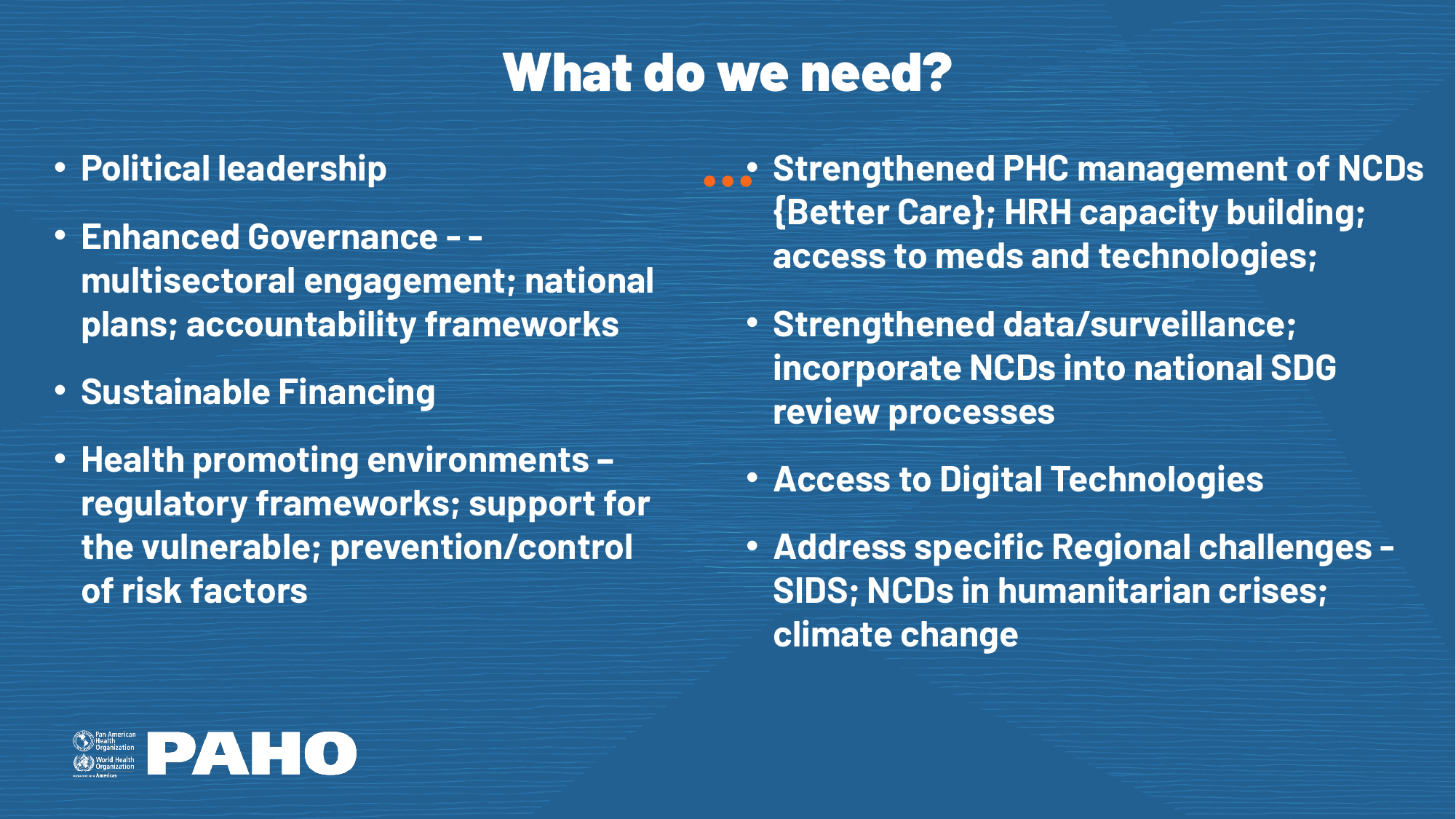

What do we need?​​
Political leadership
Enhanced Governance - - multisectoral engagement; national plans; accountability frameworks
Sustainable Financing
Health promoting environments – regulatory frameworks; support for the vulnerable; prevention/control of risk factors

Strengthened PHC management of NCDs {Better Care}; HRH capacity building; access to meds and technologies;
Strengthened data/surveillance; incorporate NCDs into national SDG review processes
Access to Digital Technologies
Address specific Regional challenges - SIDS; NCDs in humanitarian crises; climate change